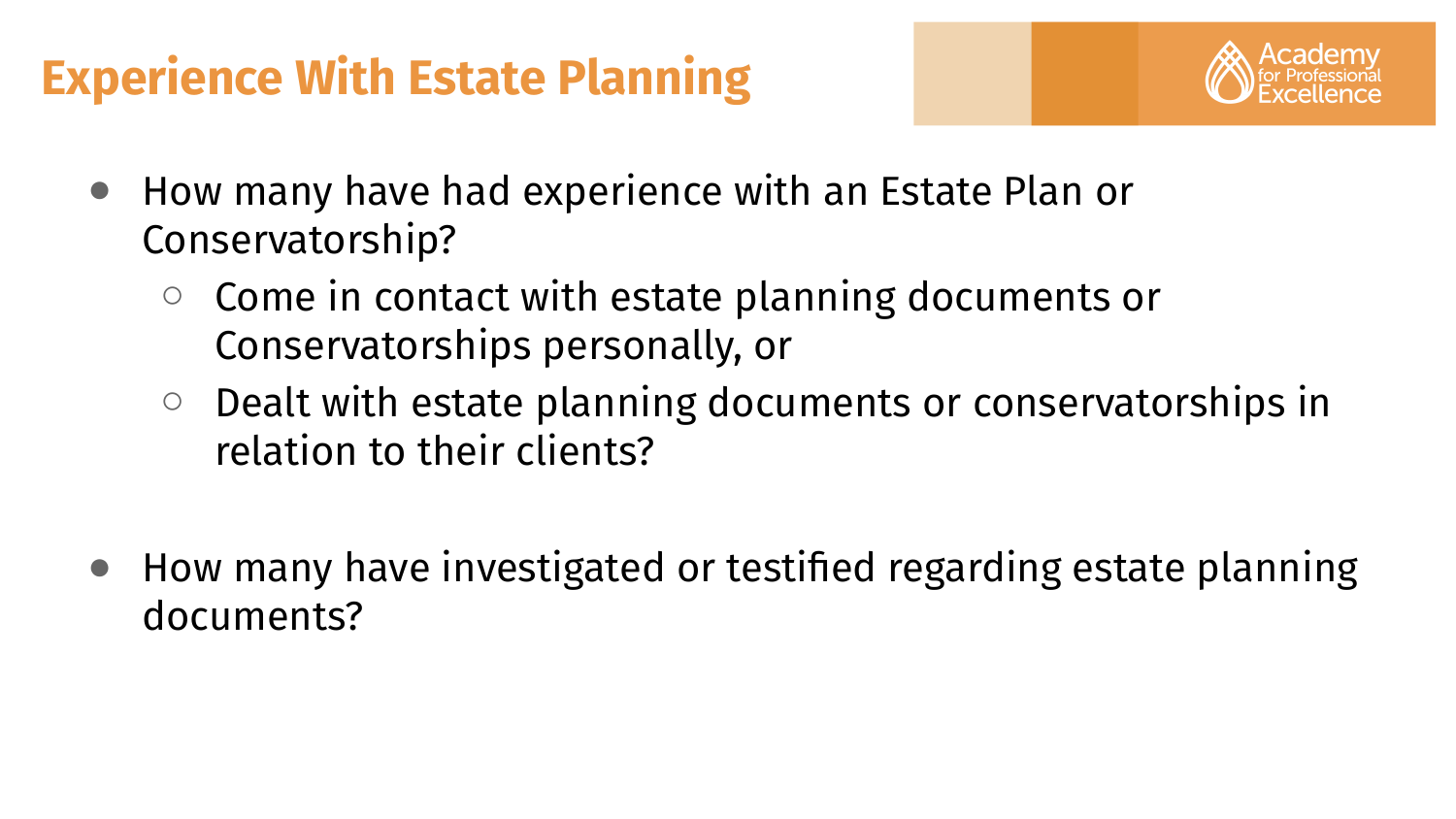

# Experience With Estate Planning
How many have had experience with an Estate Plan or Conservatorship?
Come in contact with estate planning documents or Conservatorships personally, or
Dealt with estate planning documents or conservatorships in relation to their clients?

How many have investigated or testified regarding estate planning documents?